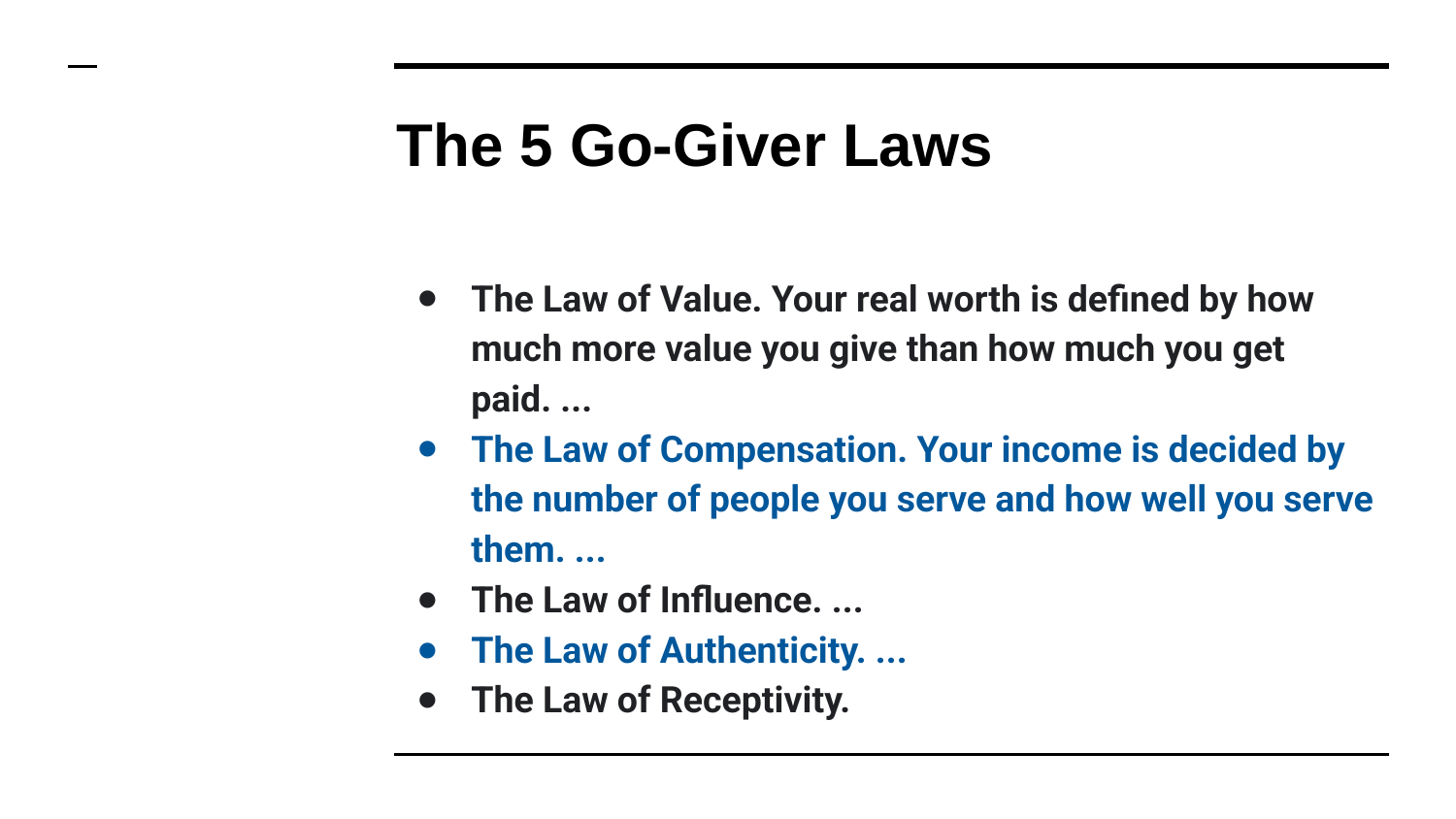

# The 5 Go-Giver Laws
The Law of Value. Your real worth is defined by how much more value you give than how much you get paid. ...
The Law of Compensation. Your income is decided by the number of people you serve and how well you serve them. ...
The Law of Influence. ...
The Law of Authenticity. ...
The Law of Receptivity.